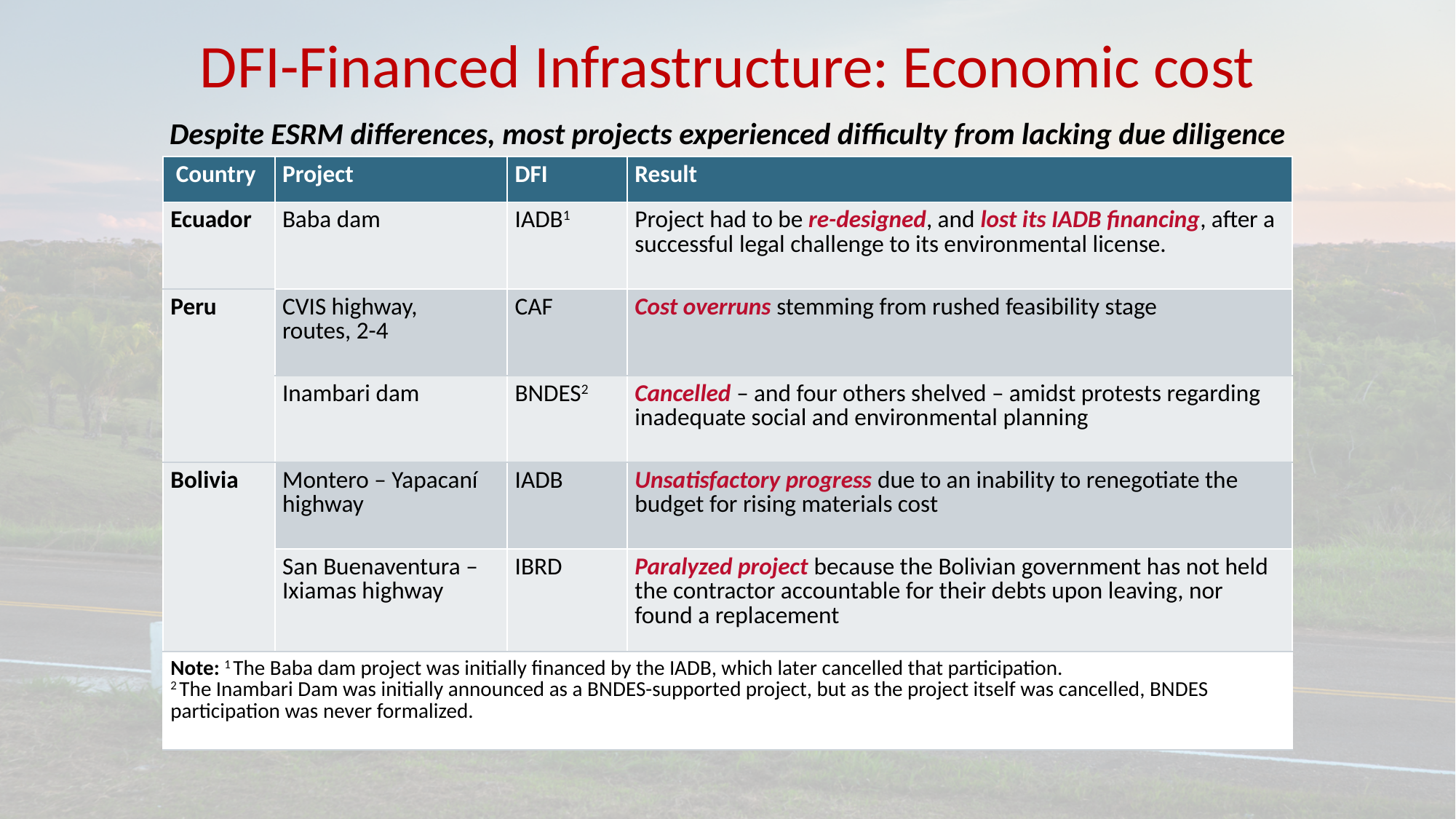

# DFI-Financed Infrastructure: Economic cost
Despite ESRM differences, most projects experienced difficulty from lacking due diligence
| Country | Project | DFI | Result |
| --- | --- | --- | --- |
| Ecuador | Baba dam | IADB1 | Project had to be re-designed, and lost its IADB financing, after a successful legal challenge to its environmental license. |
| Peru | CVIS highway, routes, 2-4 | CAF | Cost overruns stemming from rushed feasibility stage |
|  | Inambari dam | BNDES2 | Cancelled – and four others shelved – amidst protests regarding inadequate social and environmental planning |
| Bolivia | Montero – Yapacaní highway | IADB | Unsatisfactory progress due to an inability to renegotiate the budget for rising materials cost |
|  | San Buenaventura – Ixiamas highway | IBRD | Paralyzed project because the Bolivian government has not held the contractor accountable for their debts upon leaving, nor found a replacement |
| Note: 1 The Baba dam project was initially financed by the IADB, which later cancelled that participation. 2 The Inambari Dam was initially announced as a BNDES-supported project, but as the project itself was cancelled, BNDES participation was never formalized. |  |  |  |